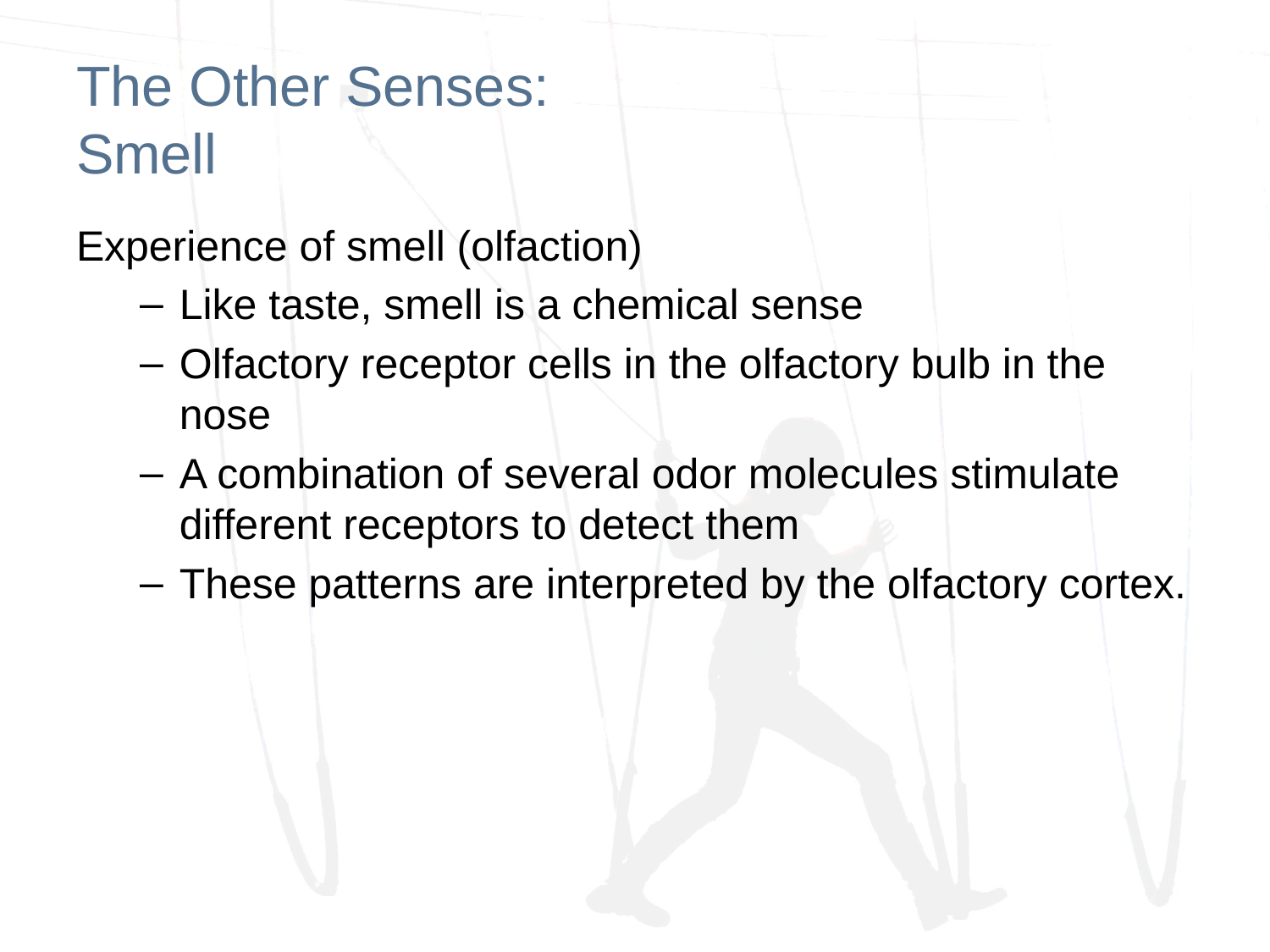

# The Other Senses: Smell
Experience of smell (olfaction)
Like taste, smell is a chemical sense
Olfactory receptor cells in the olfactory bulb in the nose
A combination of several odor molecules stimulate different receptors to detect them
These patterns are interpreted by the olfactory cortex.